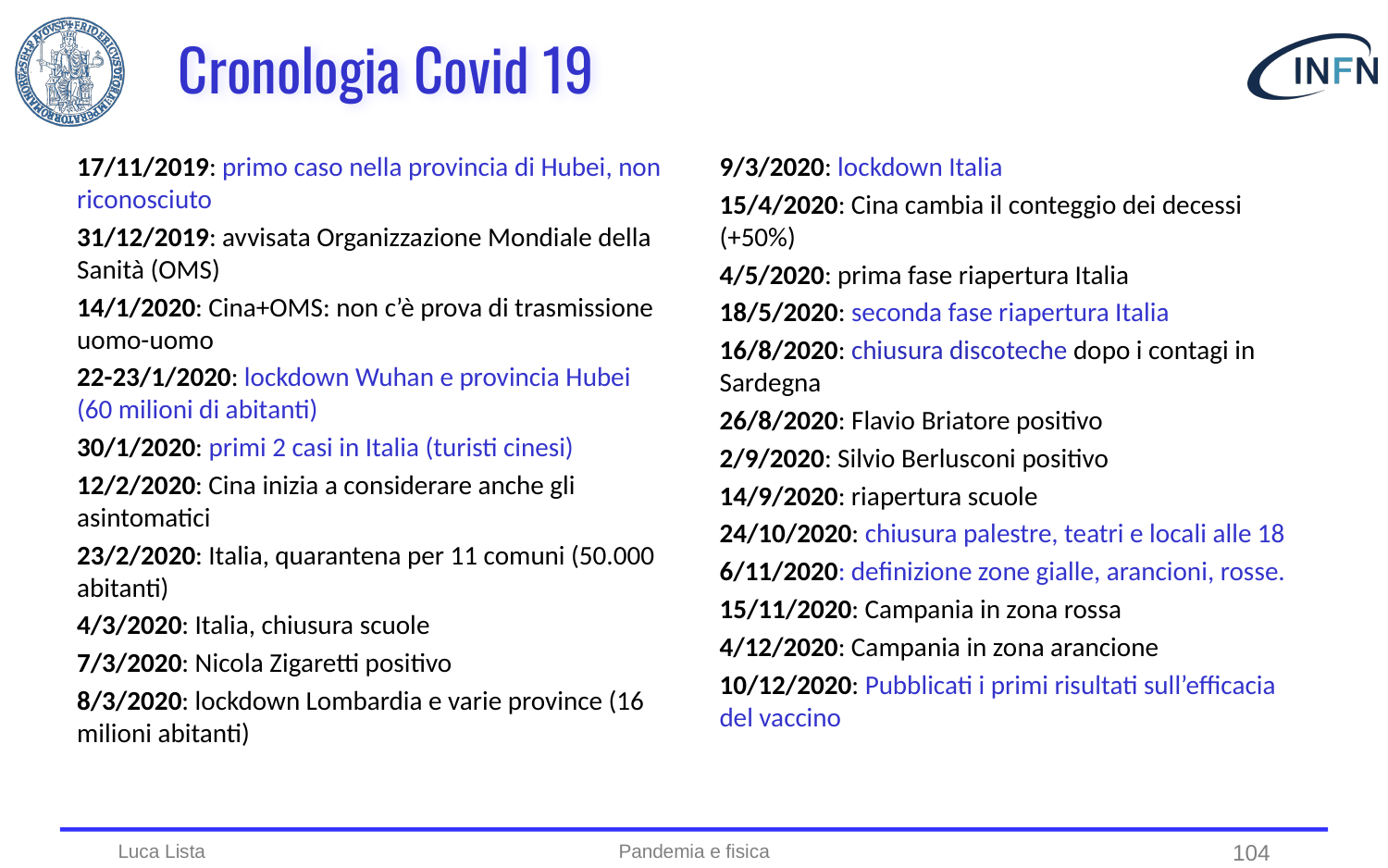

# Cronologia Covid 19
17/11/2019: primo caso nella provincia di Hubei, non riconosciuto
31/12/2019: avvisata Organizzazione Mondiale della Sanità (OMS)
14/1/2020: Cina+OMS: non c’è prova di trasmissione uomo-uomo
22-23/1/2020: lockdown Wuhan e provincia Hubei (60 milioni di abitanti)
30/1/2020: primi 2 casi in Italia (turisti cinesi)
12/2/2020: Cina inizia a considerare anche gli asintomatici
23/2/2020: Italia, quarantena per 11 comuni (50.000 abitanti)
4/3/2020: Italia, chiusura scuole
7/3/2020: Nicola Zigaretti positivo
8/3/2020: lockdown Lombardia e varie province (16 milioni abitanti)

9/3/2020: lockdown Italia
15/4/2020: Cina cambia il conteggio dei decessi (+50%)
4/5/2020: prima fase riapertura Italia
18/5/2020: seconda fase riapertura Italia
16/8/2020: chiusura discoteche dopo i contagi in Sardegna
26/8/2020: Flavio Briatore positivo
2/9/2020: Silvio Berlusconi positivo
14/9/2020: riapertura scuole
24/10/2020: chiusura palestre, teatri e locali alle 18
6/11/2020: definizione zone gialle, arancioni, rosse.
15/11/2020: Campania in zona rossa
4/12/2020: Campania in zona arancione
10/12/2020: Pubblicati i primi risultati sull’efficacia del vaccino

Luca Lista
Pandemia e fisica
104